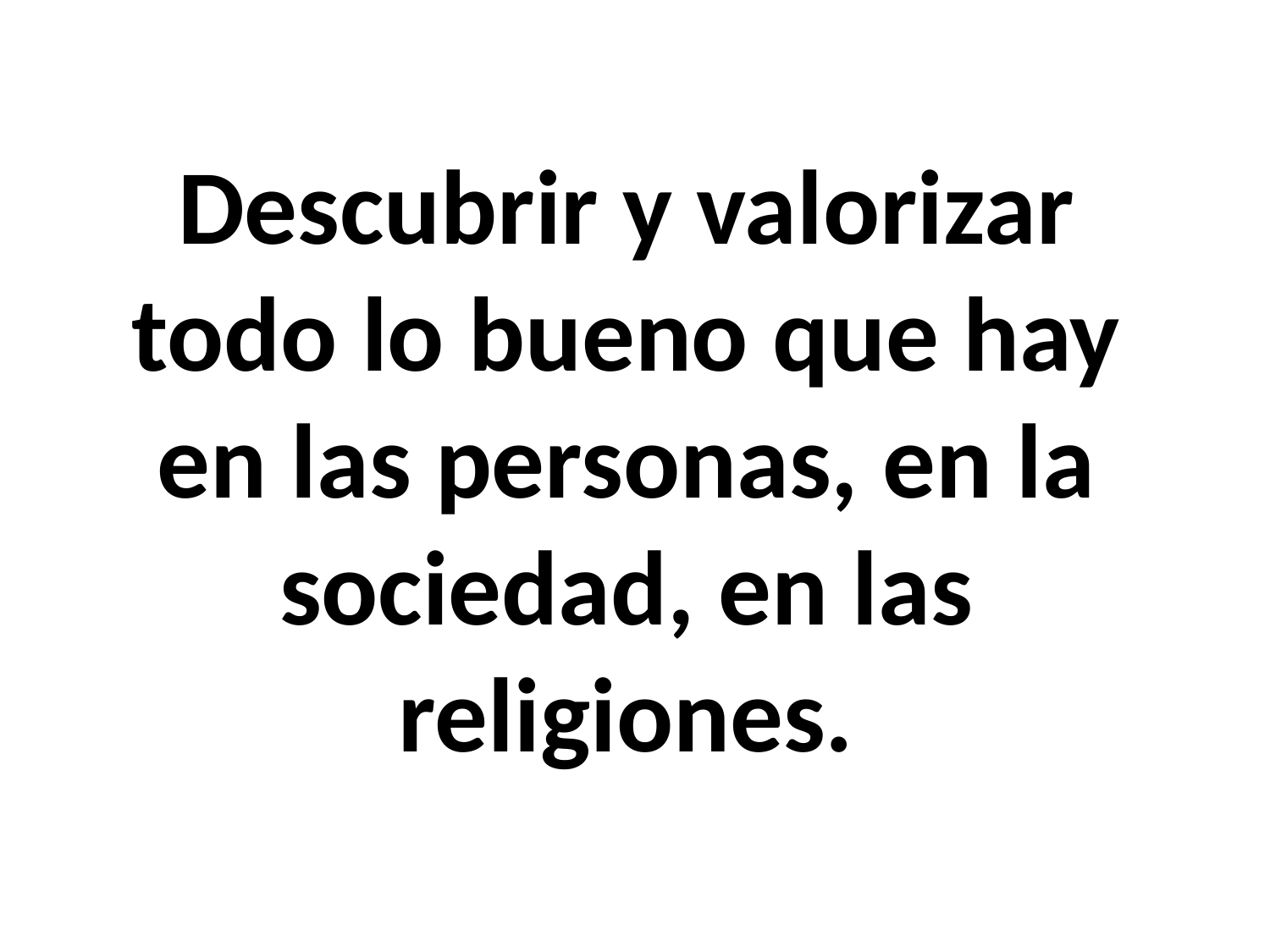

# Descubrir y valorizar todo lo bueno que hay en las personas, en la sociedad, en las religiones.